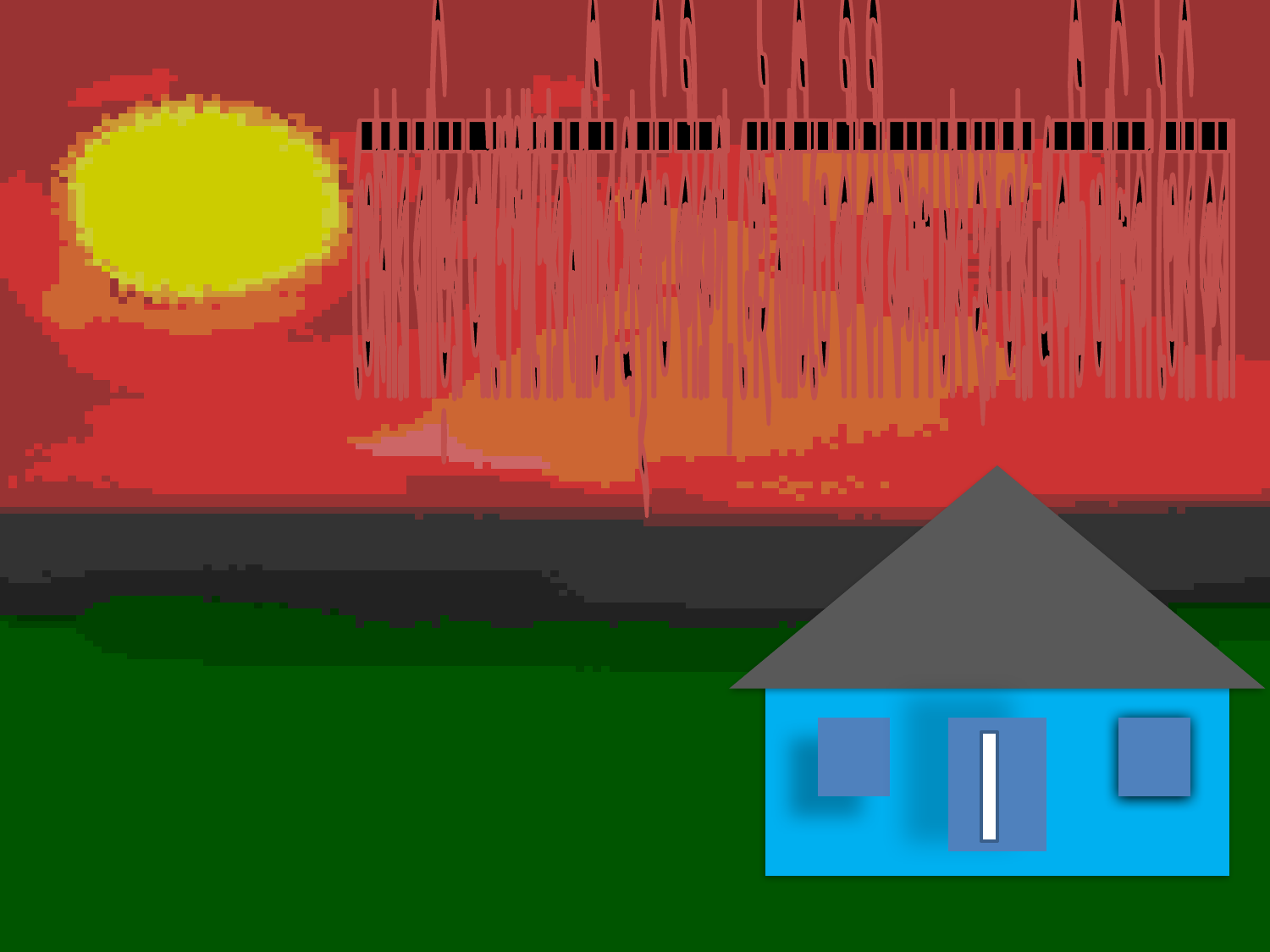

তোমার বাড়ির আশেপাশের মাটির প্রকৃতি কীরুপ, সেই মাটিতে কী কী ফসল চাষ হয় তার একটি তালিকা তৈরি কর।